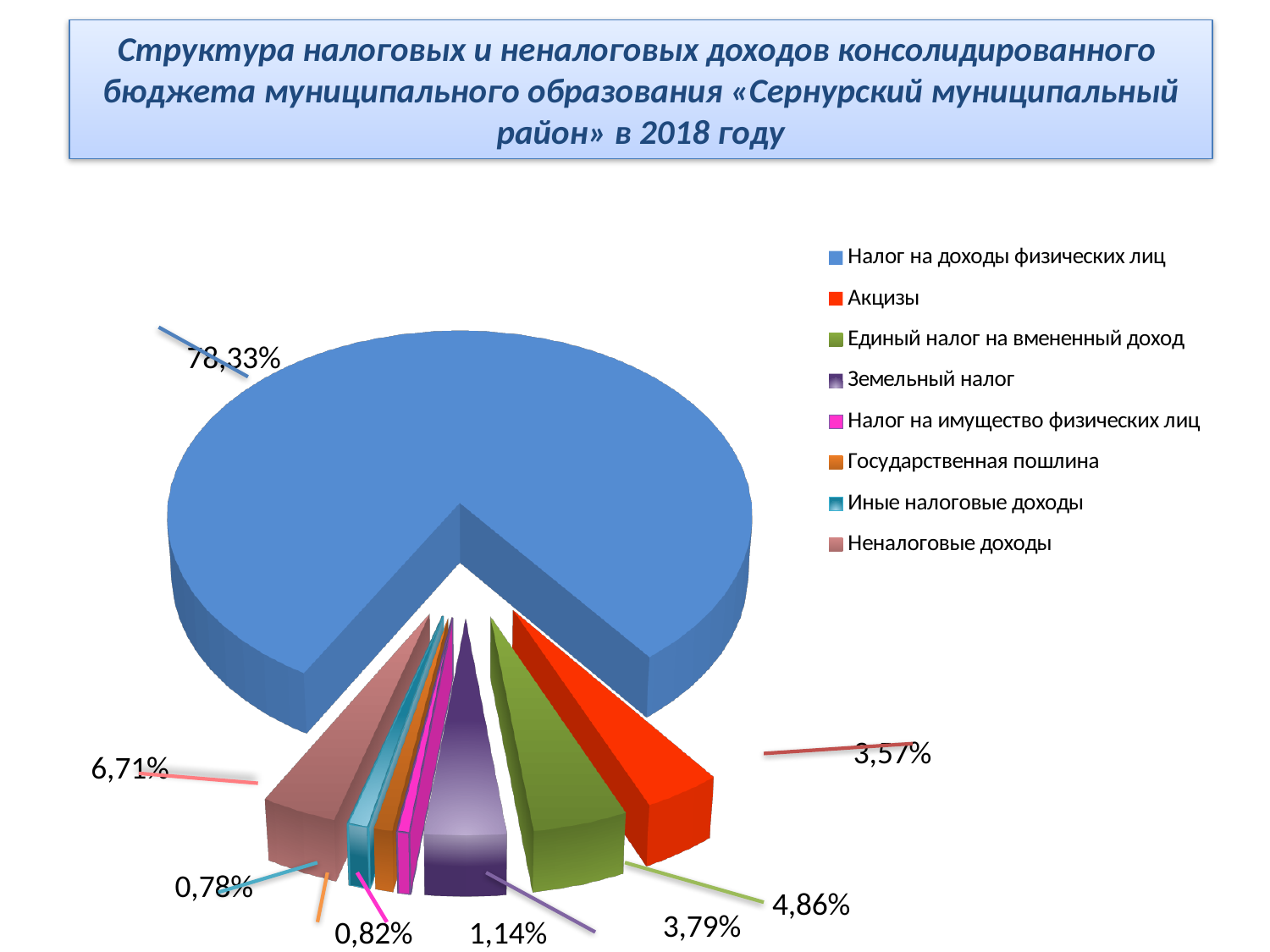

# Структура налоговых и неналоговых доходов консолидированного бюджета муниципального образования «Сернурский муниципальный район» в 2018 году

[unsupported chart]